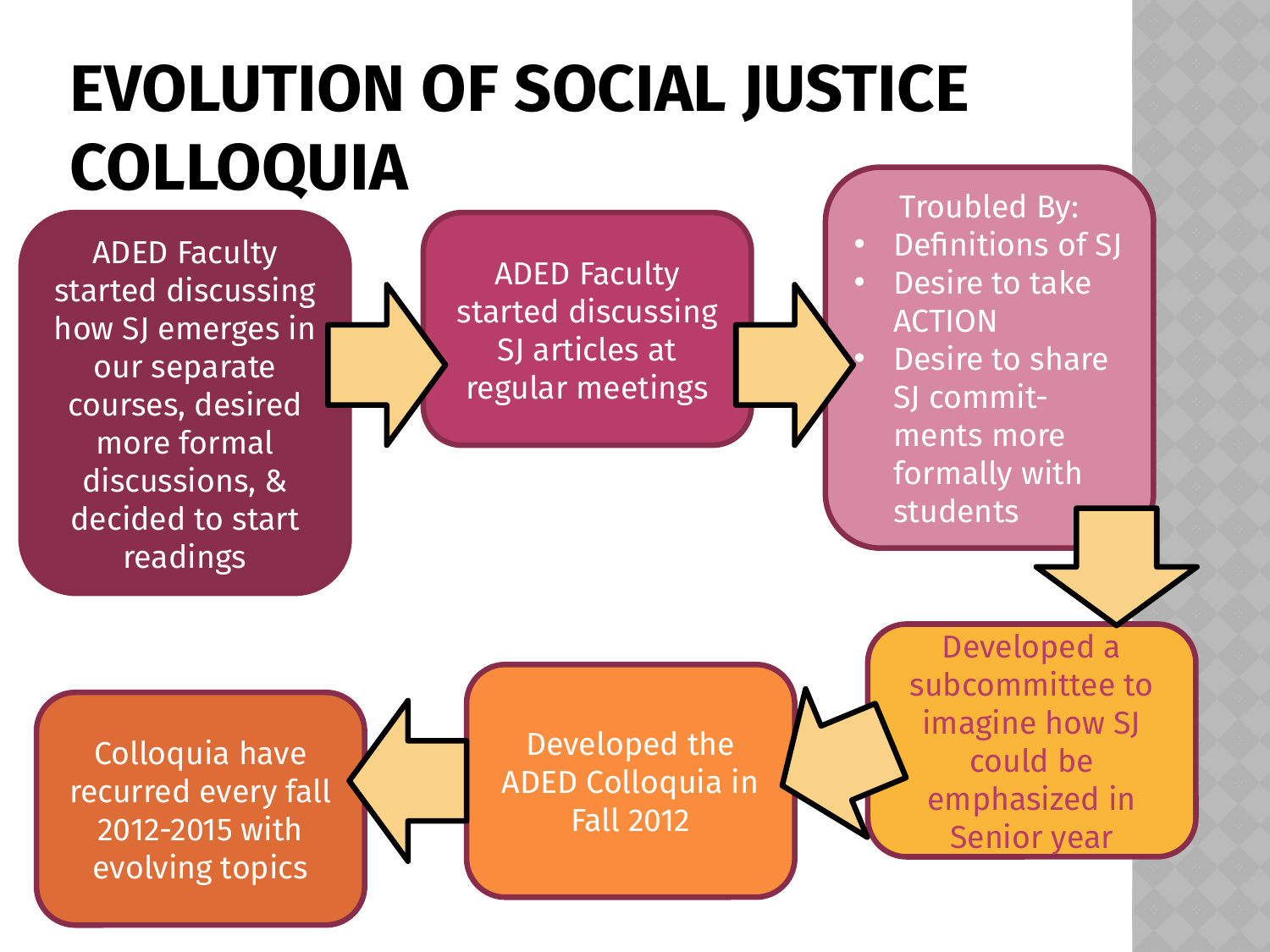

# Evolution of Social Justice Colloquia
Troubled By:
Definitions of SJ
Desire to take ACTION
Desire to share SJ commit-ments more formally with students
ADED Faculty started discussing how SJ emerges in our separate courses, desired more formal discussions, & decided to start readings
ADED Faculty started discussing SJ articles at regular meetings

Developed a subcommittee to imagine how SJ could be emphasized in Senior year
Developed the ADED Colloquia in Fall 2012

Colloquia have recurred every fall 2012-2015 with evolving topics